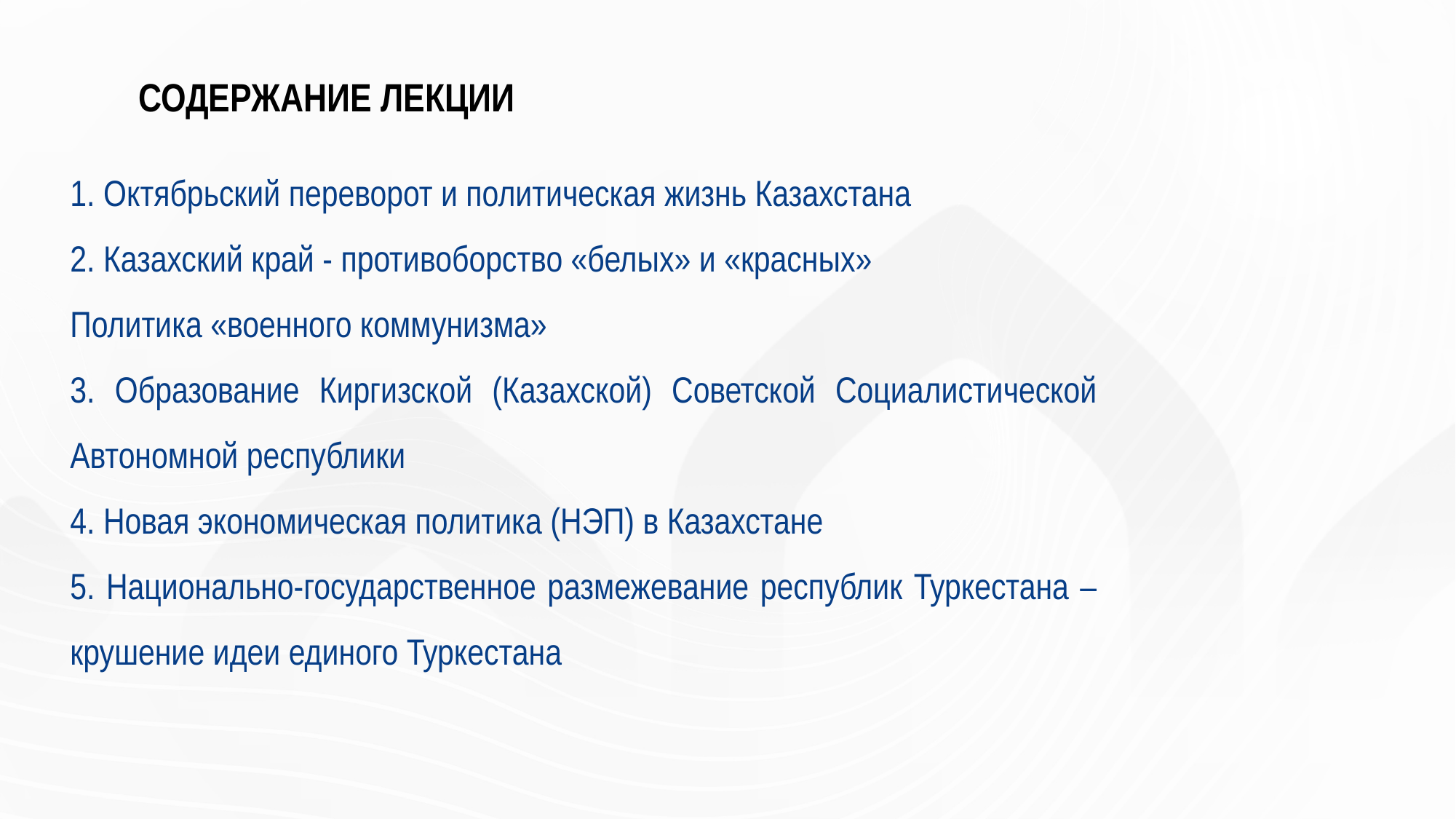

# СОДЕРЖАНИЕ ЛЕКЦИИ
1. Октябрьский переворот и политическая жизнь Казахстана
2. Казахский край - противоборство «белых» и «красных»
Политика «военного коммунизма»
3. Образование Киргизской (Казахской) Советской Социалистической Автономной республики
4. Новая экономическая политика (НЭП) в Казахстане
5. Национально-государственное размежевание республик Туркестана – крушение идеи единого Туркестана